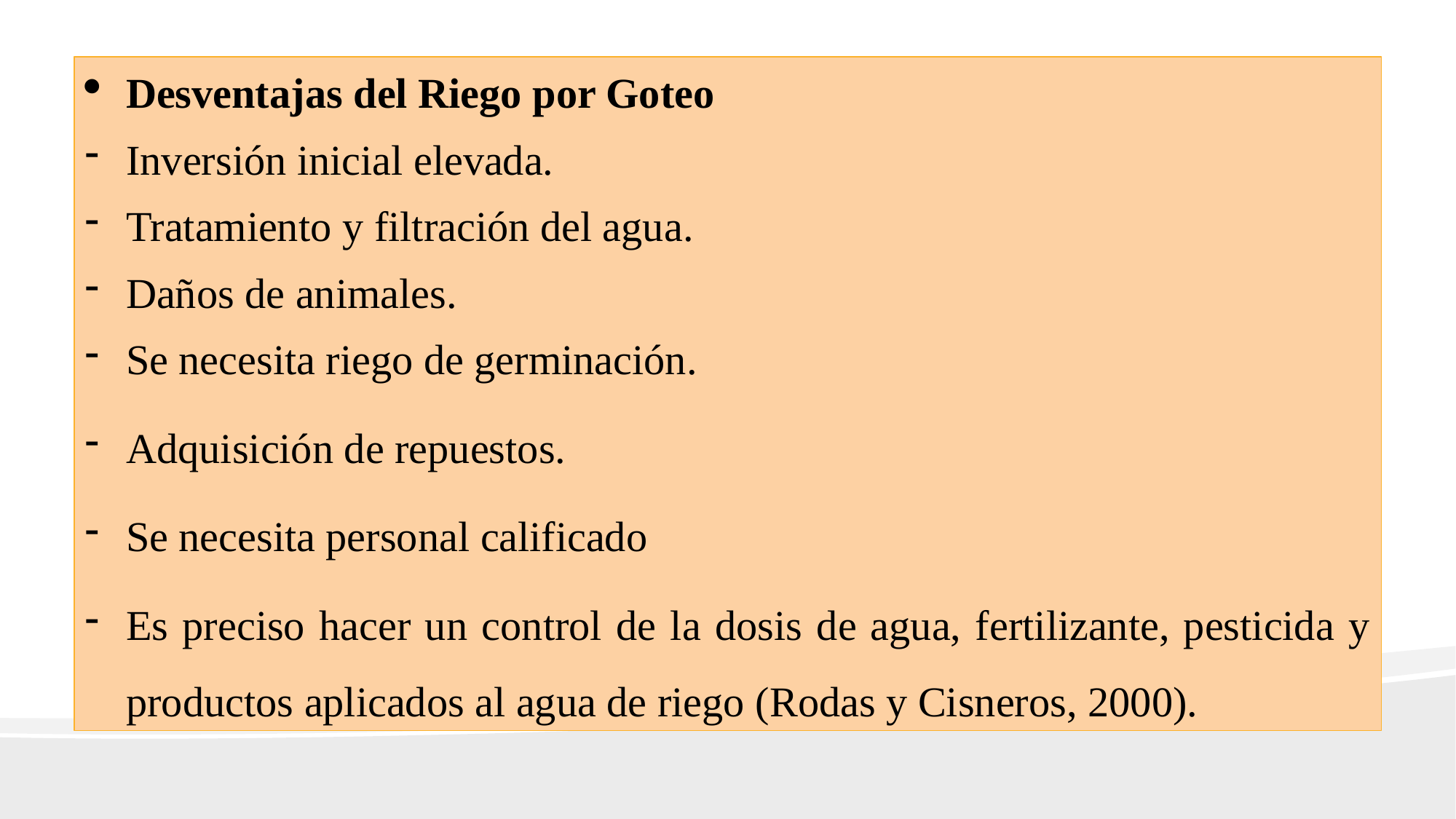

Desventajas del Riego por Goteo
Inversión inicial elevada.
Tratamiento y filtración del agua.
Daños de animales.
Se necesita riego de germinación.
Adquisición de repuestos.
Se necesita personal calificado
Es preciso hacer un control de la dosis de agua, fertilizante, pesticida y productos aplicados al agua de riego (Rodas y Cisneros, 2000).